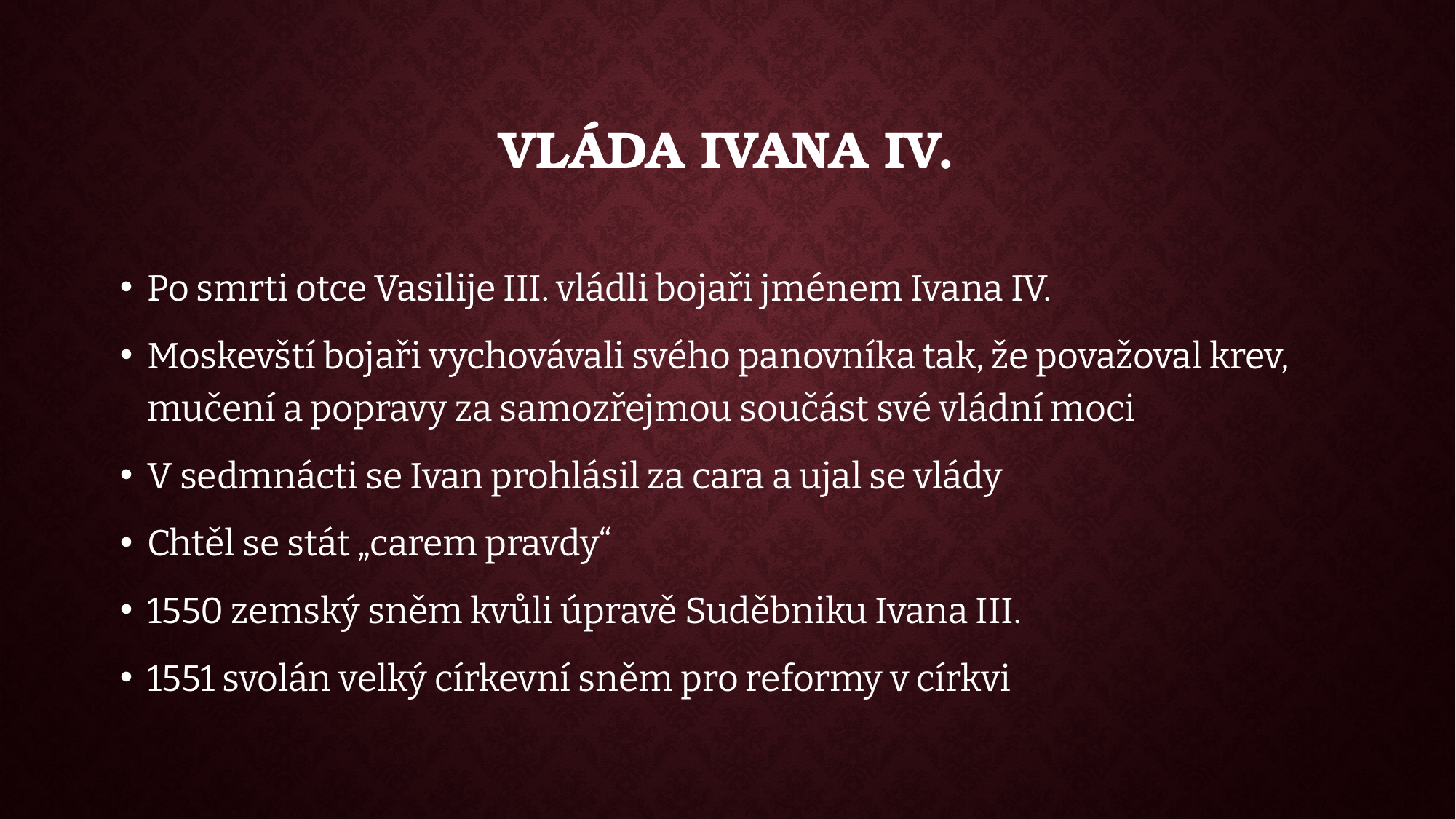

# Vláda Ivana IV.
Po smrti otce Vasilije III. vládli bojaři jménem Ivana IV.
Moskevští bojaři vychovávali svého panovníka tak, že považoval krev, mučení a popravy za samozřejmou součást své vládní moci
V sedmnácti se Ivan prohlásil za cara a ujal se vlády
Chtěl se stát „carem pravdy“
1550 zemský sněm kvůli úpravě Suděbniku Ivana III.
1551 svolán velký církevní sněm pro reformy v církvi